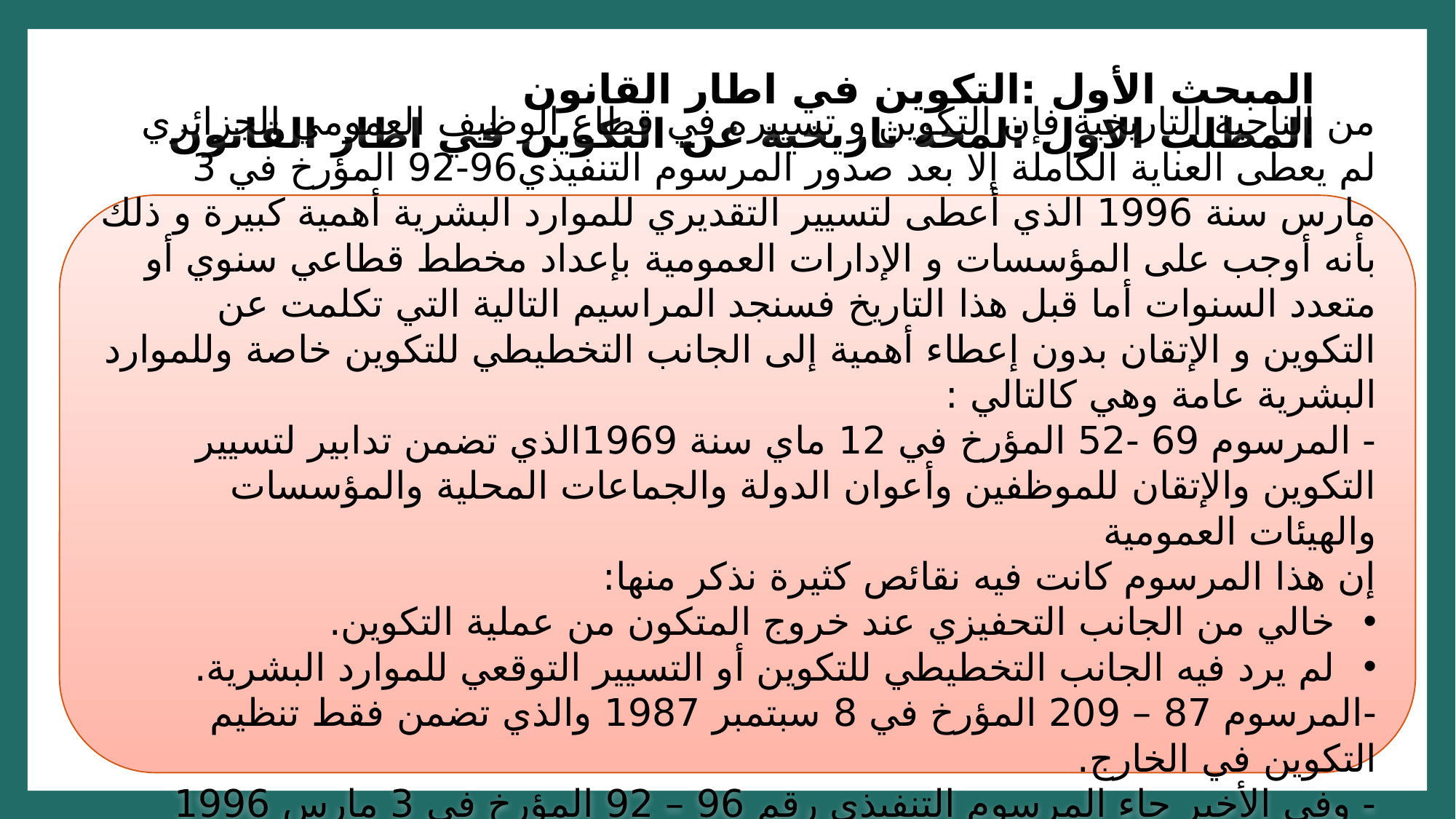

# المبحث الأول :التكوين في اطار القانون المطلب الاول :لمحة تاريخية عن التكوين في اطار القانون
من الناحية التاريخية فإن التكوين و تسييره في قطاع الوظيف العمومي الجزائري لم يعطى العناية الكاملة إلا بعد صدور المرسوم التنفيذي96-92 المؤرخ في 3 مارس سنة 1996 الذي أعطى لتسيير التقديري للموارد البشرية أهمية كبيرة و ذلك بأنه أوجب على المؤسسات و الإدارات العمومية بإعداد مخطط قطاعي سنوي أو متعدد السنوات أما قبل هذا التاريخ فسنجد المراسيم التالية التي تكلمت عن التكوين و الإتقان بدون إعطاء أهمية إلى الجانب التخطيطي للتكوين خاصة وللموارد البشرية عامة وهي كالتالي :
- المرسوم 69 -52 المؤرخ في 12 ماي سنة 1969الذي تضمن تدابير لتسيير التكوين والإتقان للموظفين وأعوان الدولة والجماعات المحلية والمؤسسات والهيئات العمومية
إن هذا المرسوم كانت فيه نقائص كثيرة نذكر منها:
خالي من الجانب التحفيزي عند خروج المتكون من عملية التكوين.
لم يرد فيه الجانب التخطيطي للتكوين أو التسيير التوقعي للموارد البشرية.
-المرسوم 87 – 209 المؤرخ في 8 سبتمبر 1987 والذي تضمن فقط تنظيم التكوين في الخارج.
- وفي الأخير جاء المرسوم التنفيذي رقم 96 – 92 المؤرخ في 3 مارس 1996 المتعلق بتكوين الموظفين و تحسين مستواهم و تجديد المعلومات.